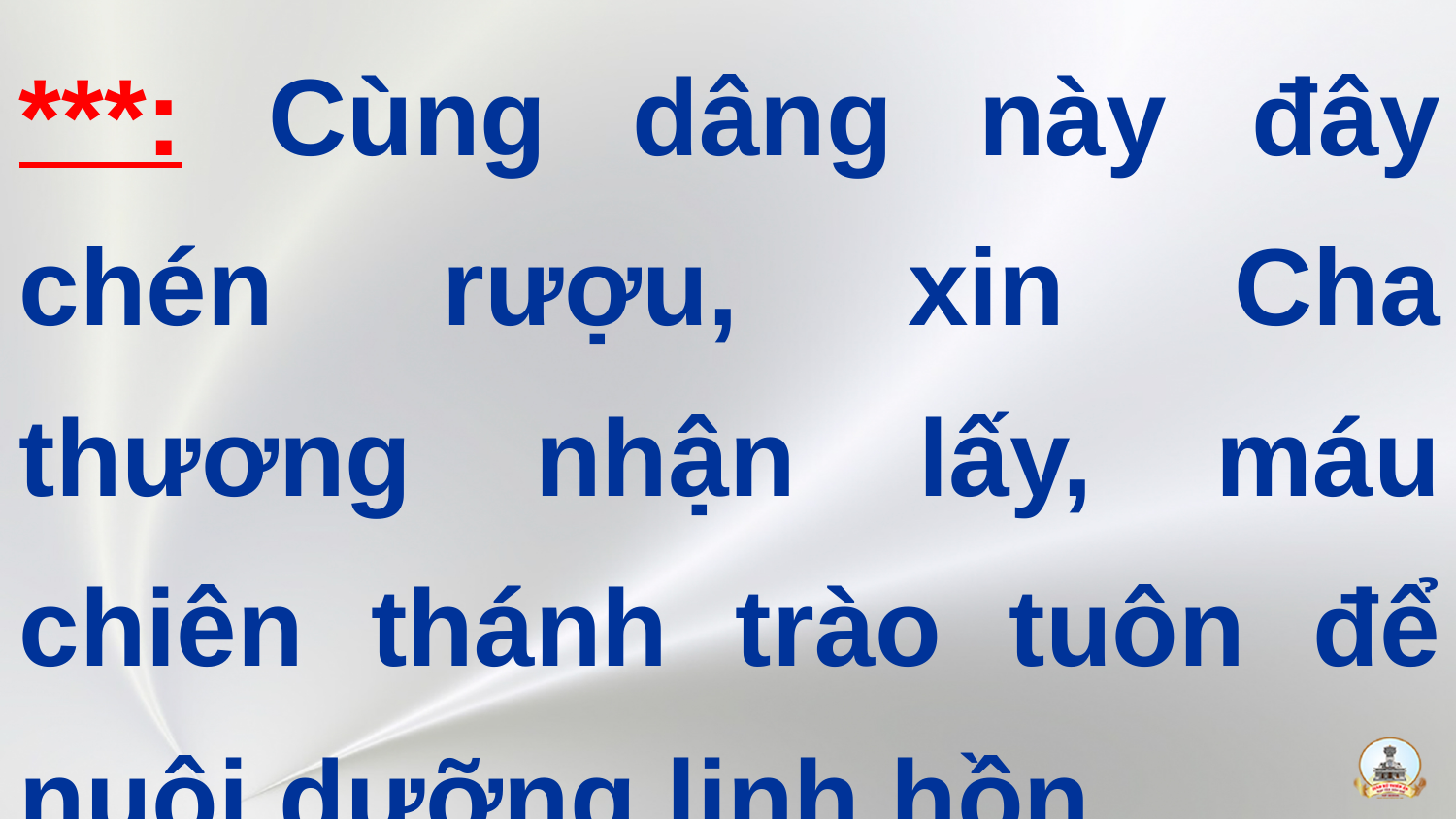

***: Cùng dâng này đây chén rượu, xin Cha thương nhận lấy, máu chiên thánh trào tuôn để nuôi dưỡng linh hồn.